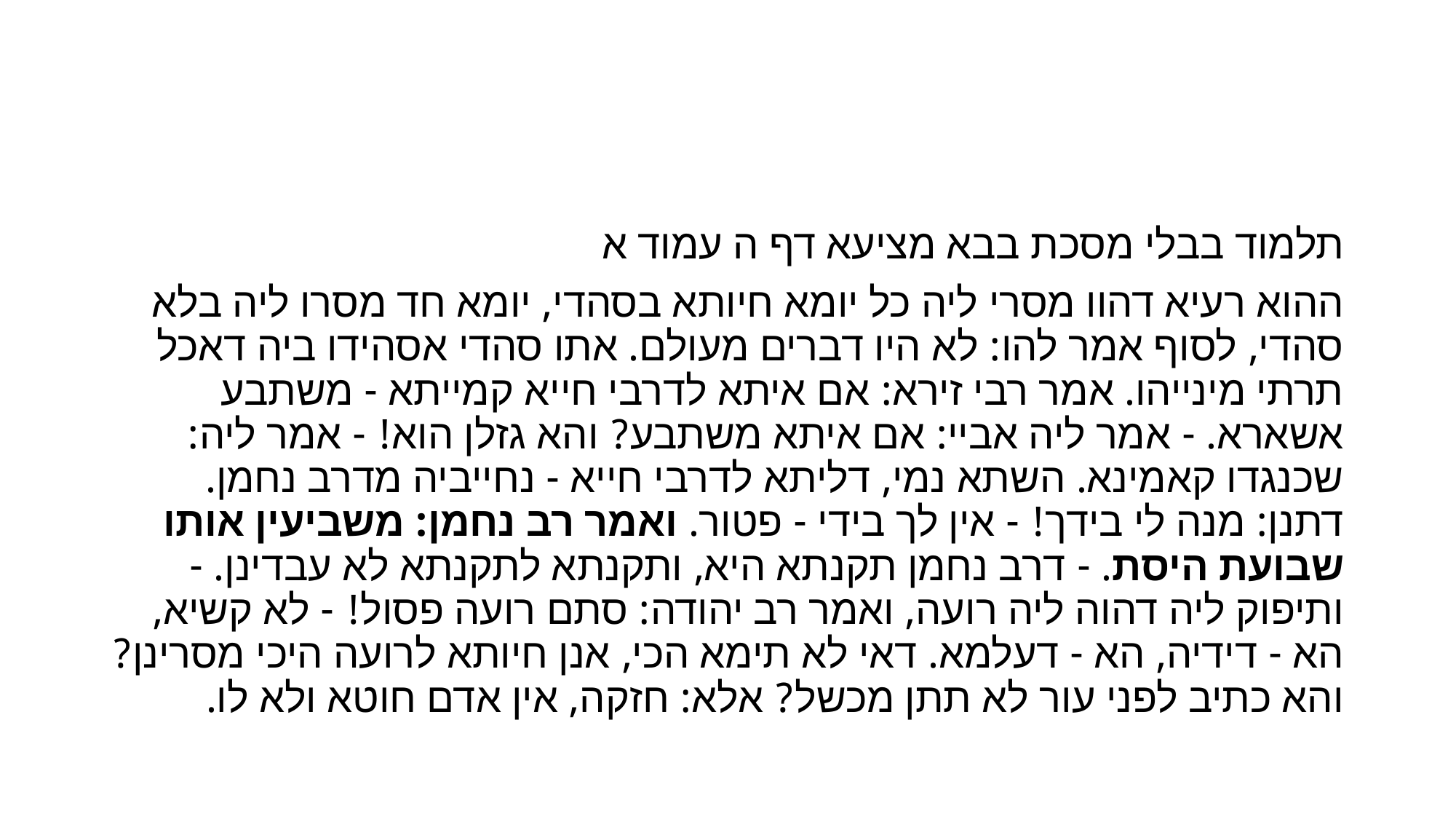

#
תלמוד בבלי מסכת בבא מציעא דף ה עמוד א
ההוא רעיא דהוו מסרי ליה כל יומא חיותא בסהדי, יומא חד מסרו ליה בלא סהדי, לסוף אמר להו: לא היו דברים מעולם. אתו סהדי אסהידו ביה דאכל תרתי מינייהו. אמר רבי זירא: אם איתא לדרבי חייא קמייתא - משתבע אשארא. - אמר ליה אביי: אם איתא משתבע? והא גזלן הוא! - אמר ליה: שכנגדו קאמינא. השתא נמי, דליתא לדרבי חייא - נחייביה מדרב נחמן. דתנן: מנה לי בידך! - אין לך בידי - פטור. ואמר רב נחמן: משביעין אותו שבועת היסת. - דרב נחמן תקנתא היא, ותקנתא לתקנתא לא עבדינן. - ותיפוק ליה דהוה ליה רועה, ואמר רב יהודה: סתם רועה פסול! - לא קשיא, הא - דידיה, הא - דעלמא. דאי לא תימא הכי, אנן חיותא לרועה היכי מסרינן? והא כתיב לפני עור לא תתן מכשל? אלא: חזקה, אין אדם חוטא ולא לו.